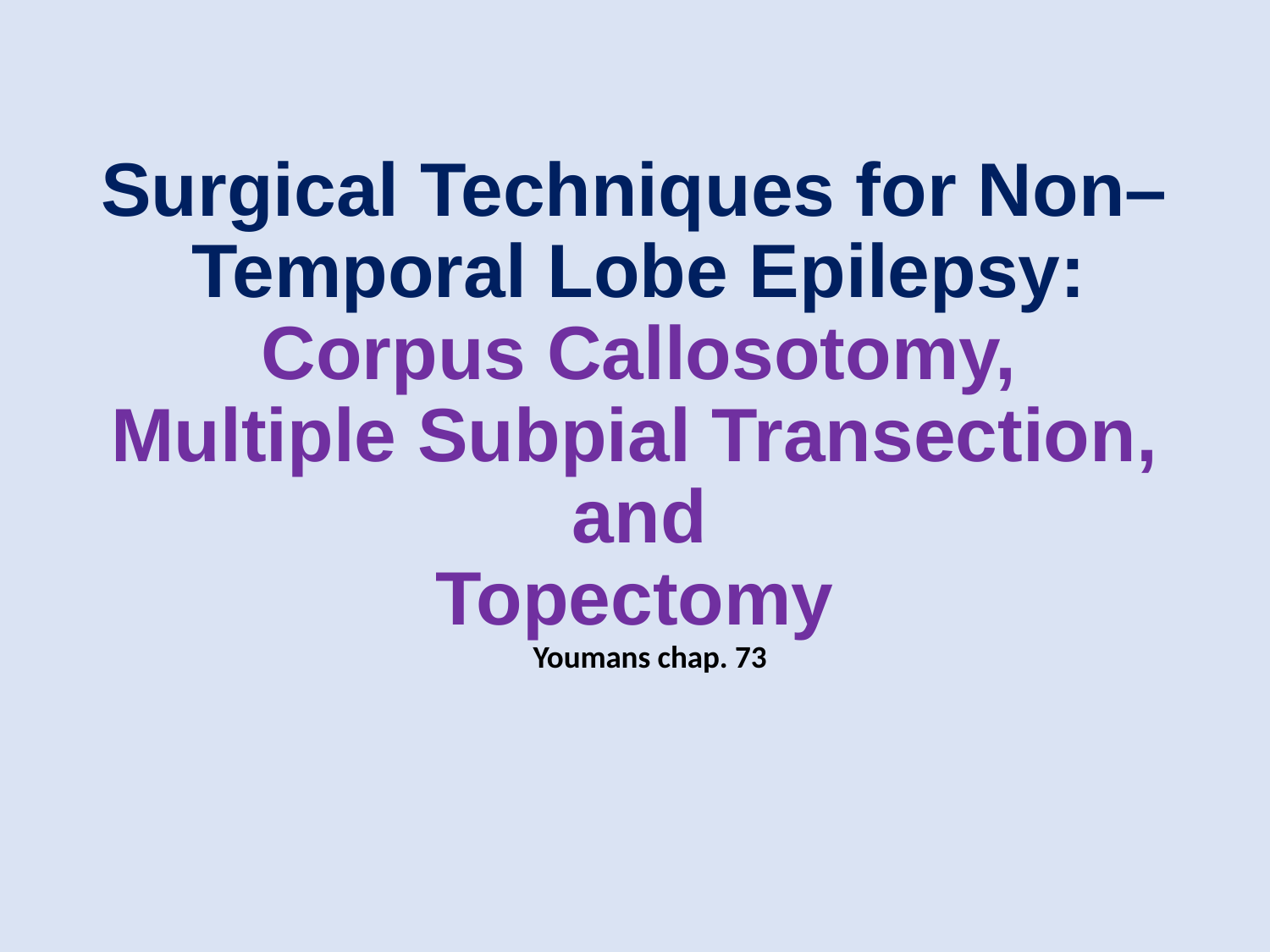

Surgical Techniques for Non–Temporal Lobe Epilepsy:
Corpus Callosotomy,
Multiple Subpial Transection, and
Topectomy
Youmans chap. 73